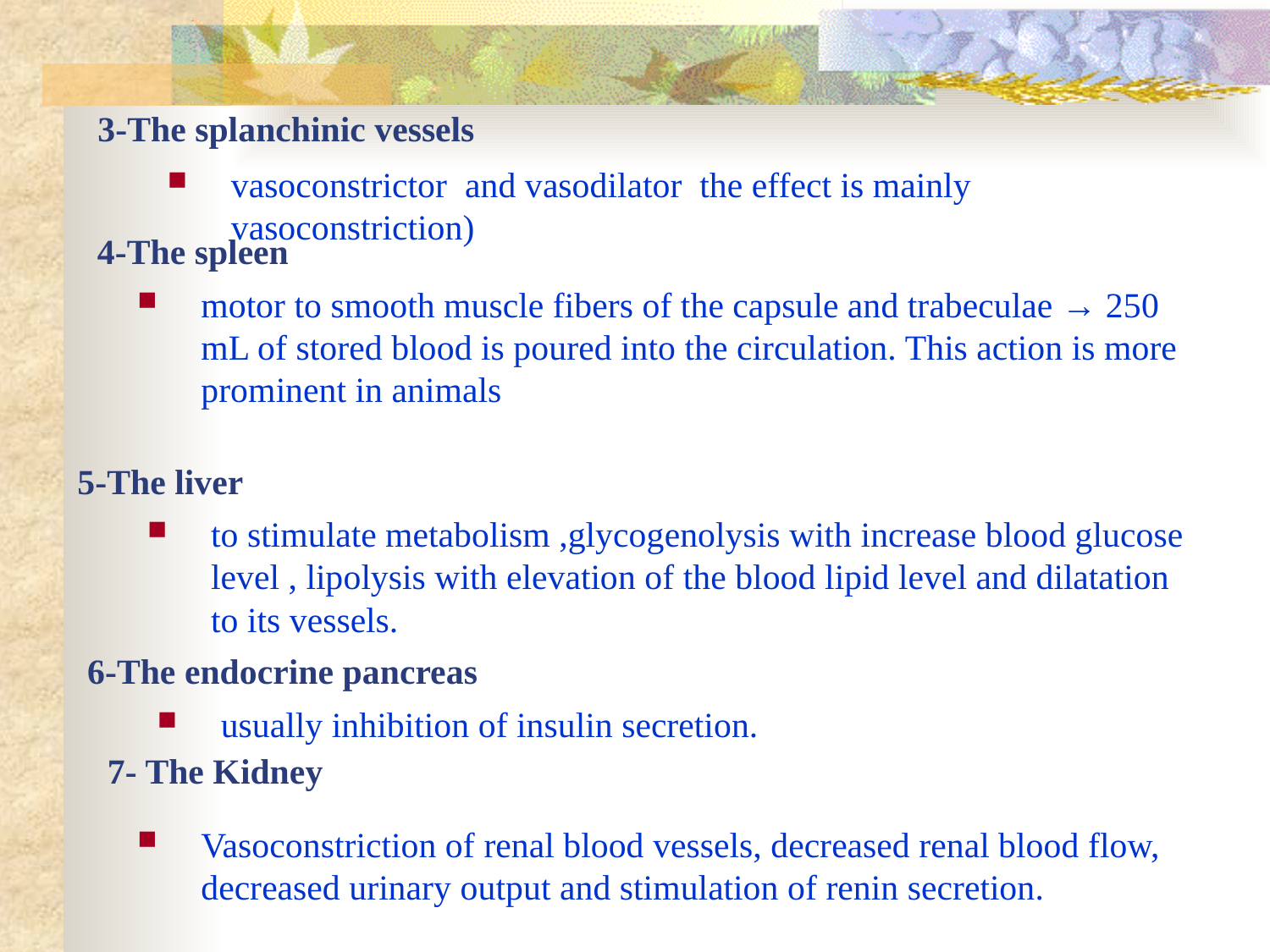

# 3-The splanchinic vessels
vasoconstrictor  and vasodilator  the effect is mainly vasoconstriction)
4-The spleen
motor to smooth muscle fibers of the capsule and trabeculae → 250 mL of stored blood is poured into the circulation. This action is more prominent in animals
5-The liver
to stimulate metabolism ,glycogenolysis with increase blood glucose level , lipolysis with elevation of the blood lipid level and dilatation to its vessels.
6-The endocrine pancreas
usually inhibition of insulin secretion.
7- The Kidney
Vasoconstriction of renal blood vessels, decreased renal blood flow, decreased urinary output and stimulation of renin secretion.